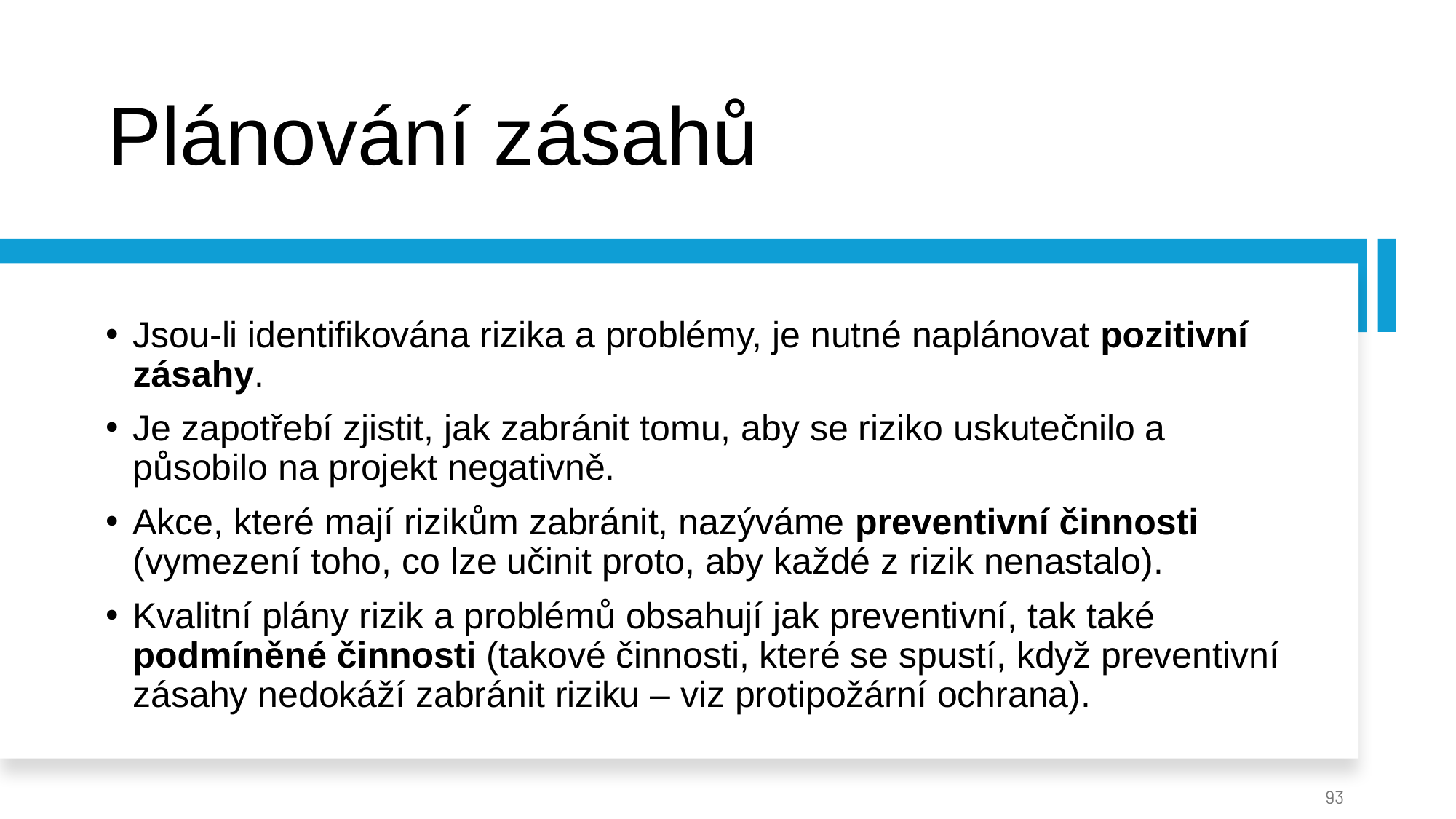

# Plánování zásahů

Jsou-li identifikována rizika a problémy, je nutné naplánovat pozitivní zásahy.
Je zapotřebí zjistit, jak zabránit tomu, aby se riziko uskutečnilo a působilo na projekt negativně.
Akce, které mají rizikům zabránit, nazýváme preventivní činnosti (vymezení toho, co lze učinit proto, aby každé z rizik nenastalo).
Kvalitní plány rizik a problémů obsahují jak preventivní, tak také podmíněné činnosti (takové činnosti, které se spustí, když preventivní zásahy nedokáží zabránit riziku – viz protipožární ochrana).

93